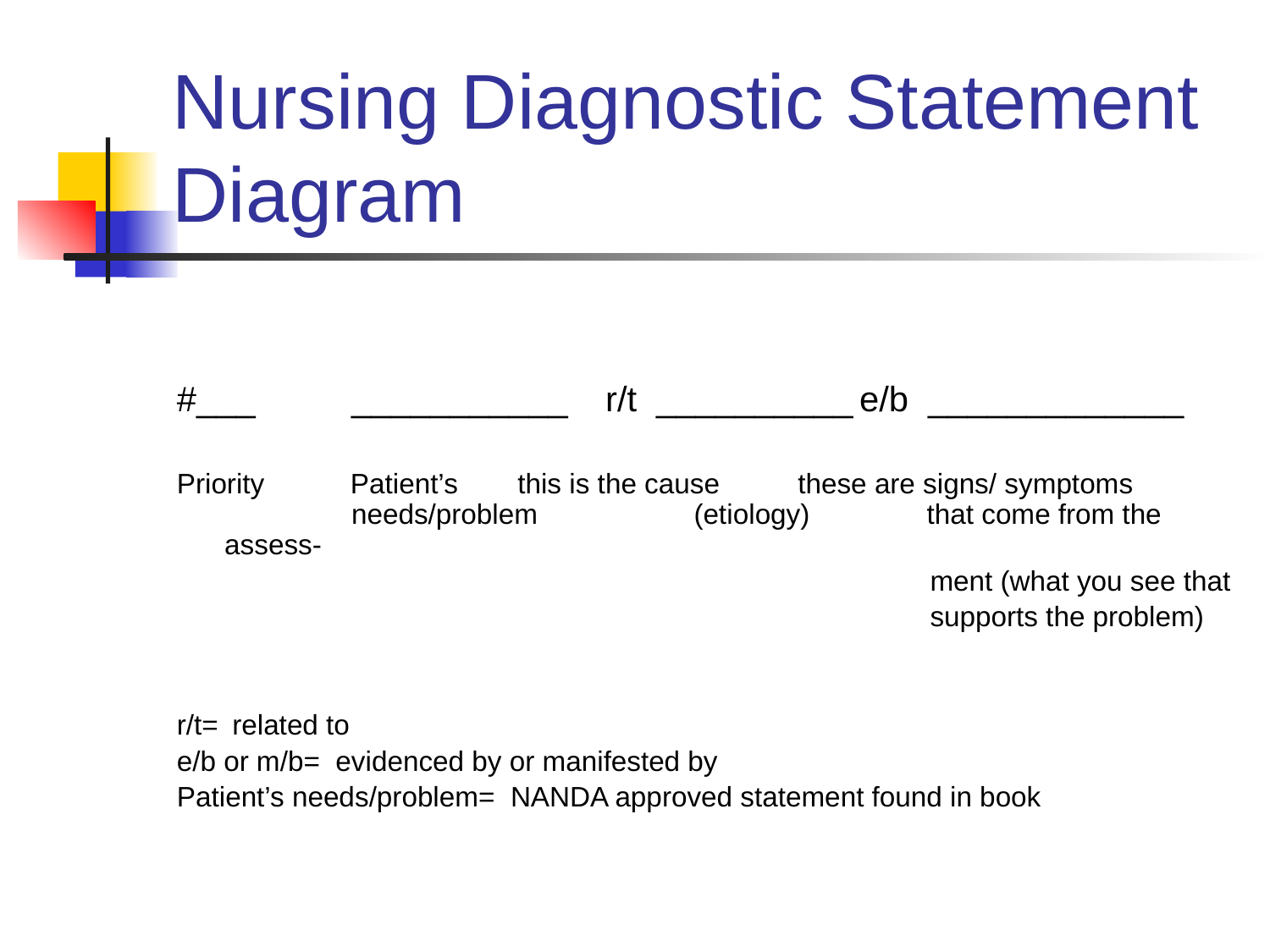

# Nursing Diagnostic Statement Diagram

#___	___________	r/t  __________	e/b  _____________

Priority           Patient’s	     this is the cause          these are signs/ symptoms	needs/problem                    (etiology)               that come from the assess-
						         ment (what you see that
						         supports the problem)

r/t=	 related to
e/b or m/b=  evidenced by or manifested by
Patient’s needs/problem=  NANDA approved statement found in book